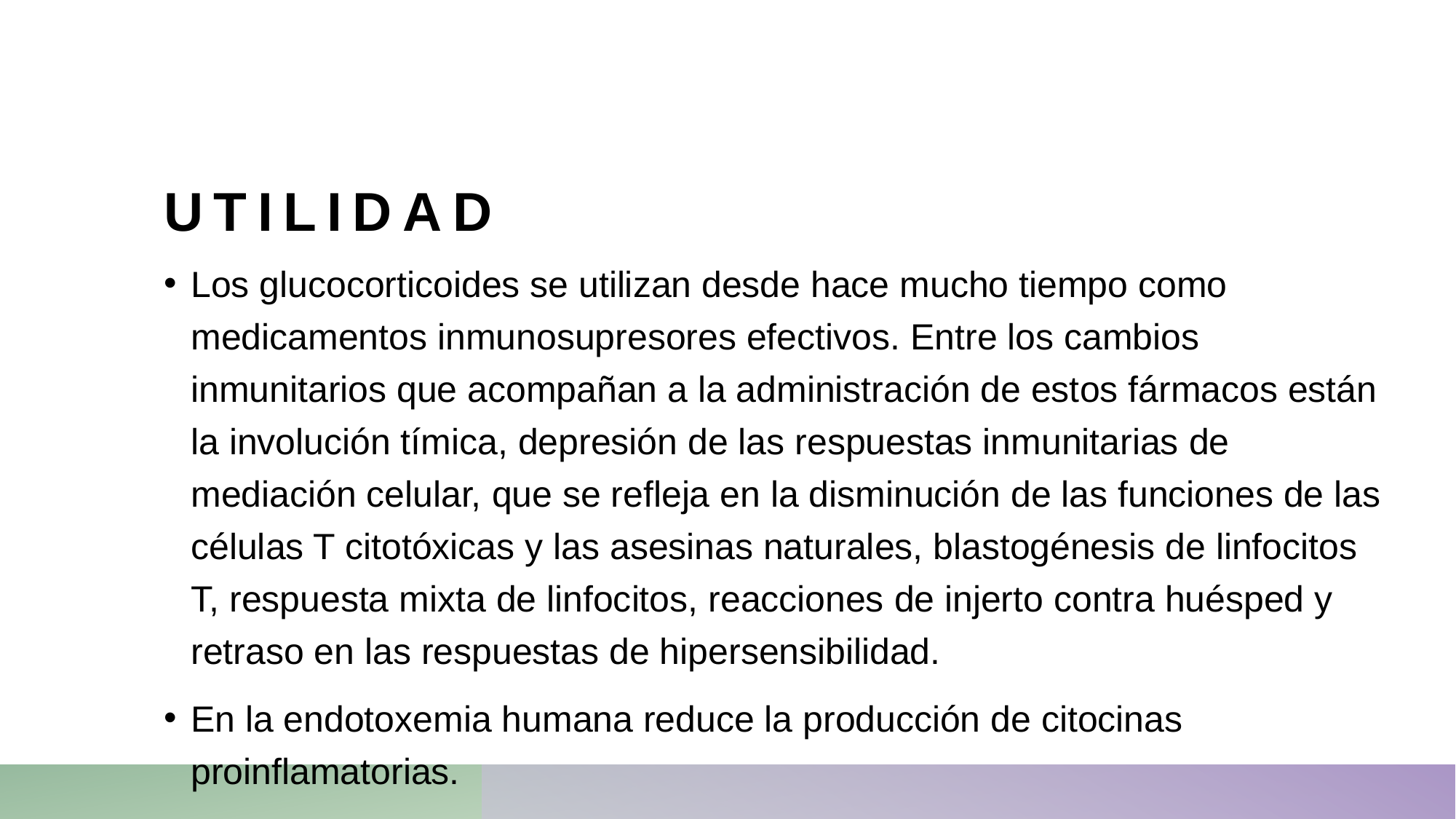

# utilidad
Los glucocorticoides se utilizan desde hace mucho tiempo como medicamentos inmunosupresores efectivos. Entre los cambios inmunitarios que acompañan a la administración de estos fármacos están la involución tímica, depresión de las respuestas inmunitarias de mediación celular, que se refleja en la disminución de las funciones de las células T citotóxicas y las asesinas naturales, blastogénesis de linfocitos T, respuesta mixta de linfocitos, reacciones de injerto contra huésped y retraso en las respuestas de hipersensibilidad.
En la endotoxemia humana reduce la producción de citocinas proinflamatorias.